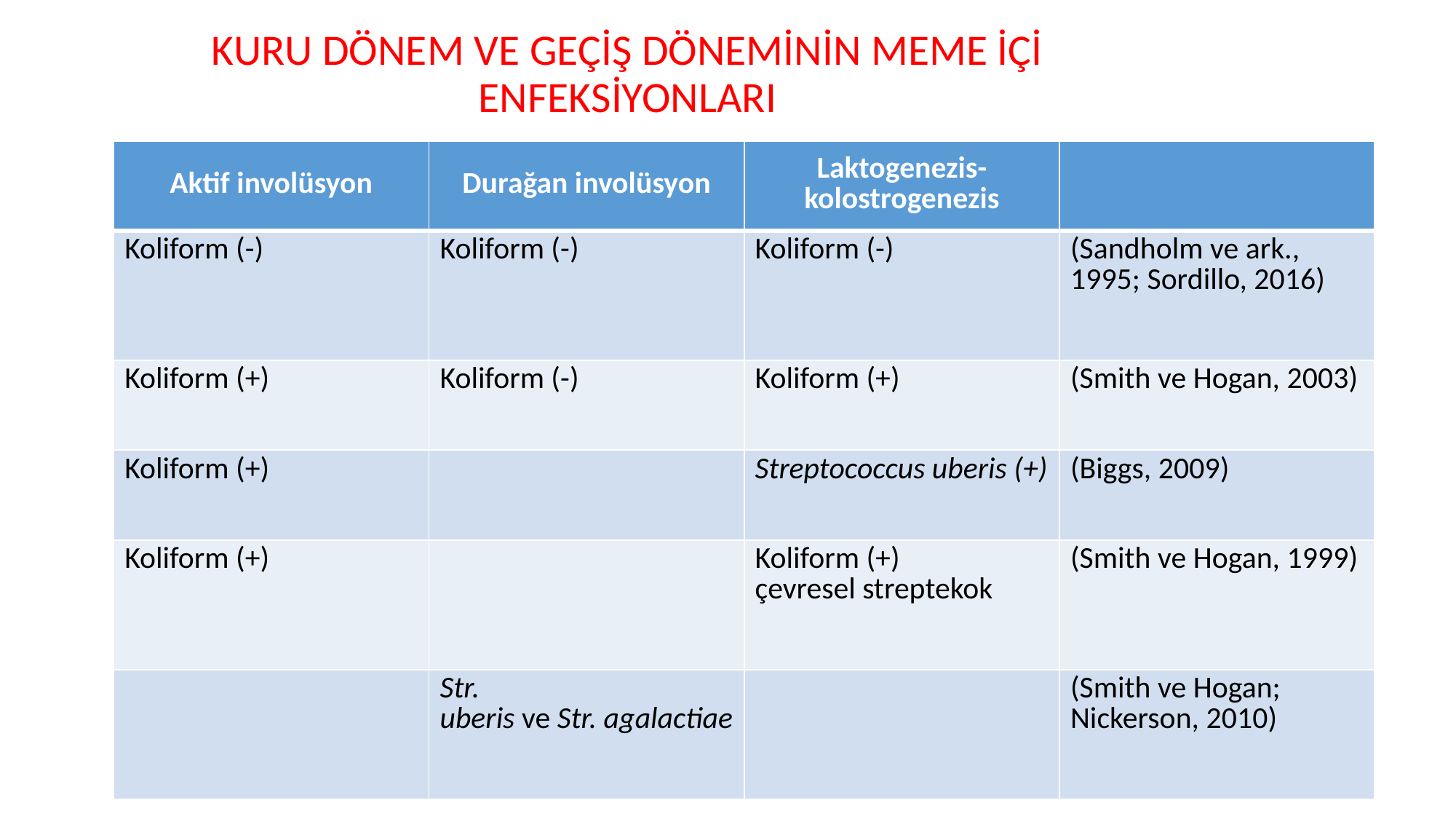

# KURU DÖNEM VE GEÇİŞ DÖNEMİNİN MEME İÇİ ENFEKSİYONLARI
| Aktif involüsyon | Durağan involüsyon | Laktogenezis- kolostrogenezis |  |
| --- | --- | --- | --- |
| Koliform (-) | Koliform (-) | Koliform (-) | (Sandholm ve ark., 1995; Sordillo, 2016) |
| Koliform (+) | Koliform (-) | Koliform (+) | (Smith ve Hogan, 2003) |
| Koliform (+) |  | Streptococcus uberis (+) | (Biggs, 2009) |
| Koliform (+) |  | Koliform (+) çevresel streptekok | (Smith ve Hogan, 1999) |
|  | Str. uberis ve Str. agalactiae |  | (Smith ve Hogan; Nickerson, 2010) |
34